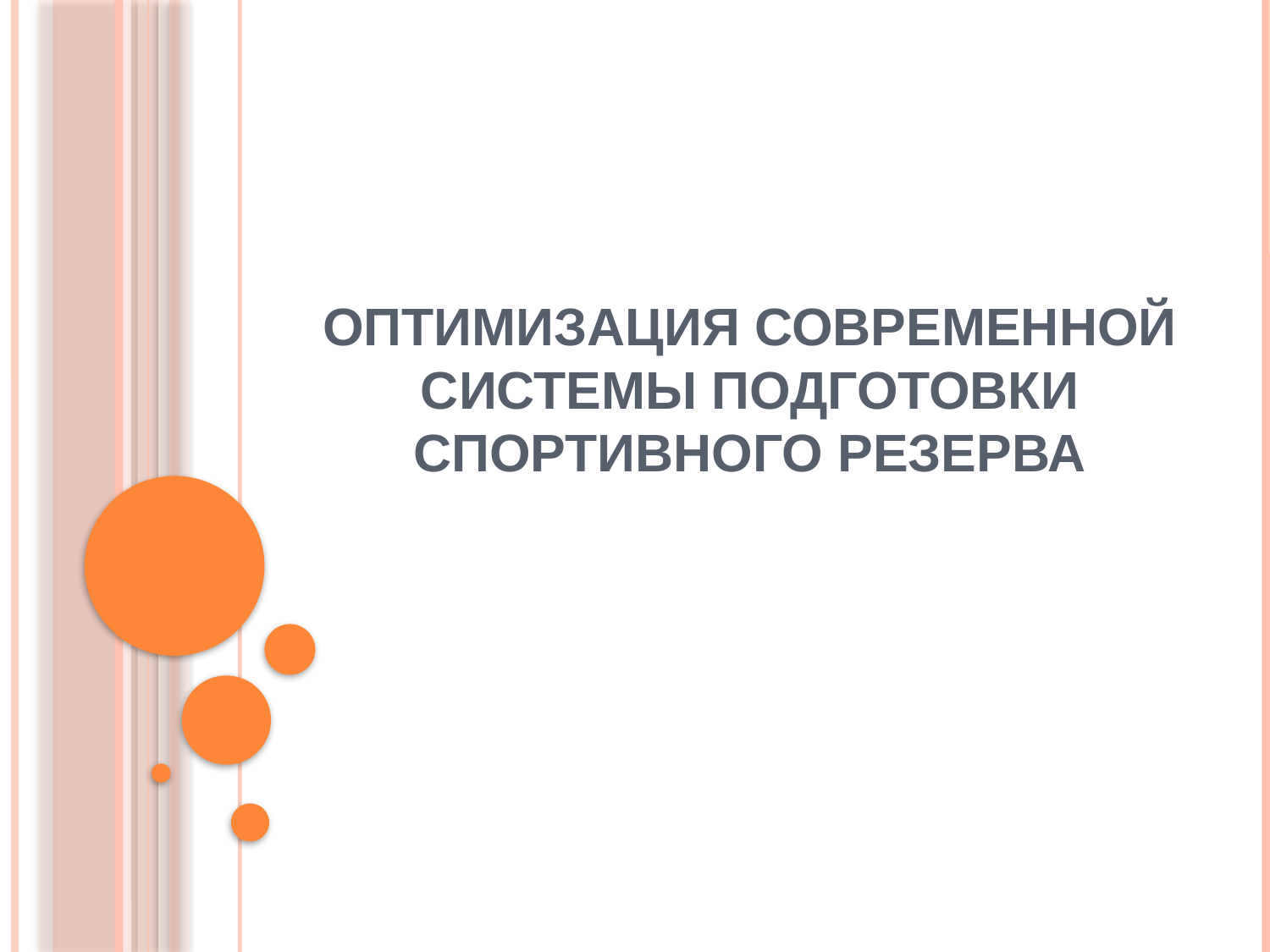

# Оптимизация современной системы подготовки спортивного резерва